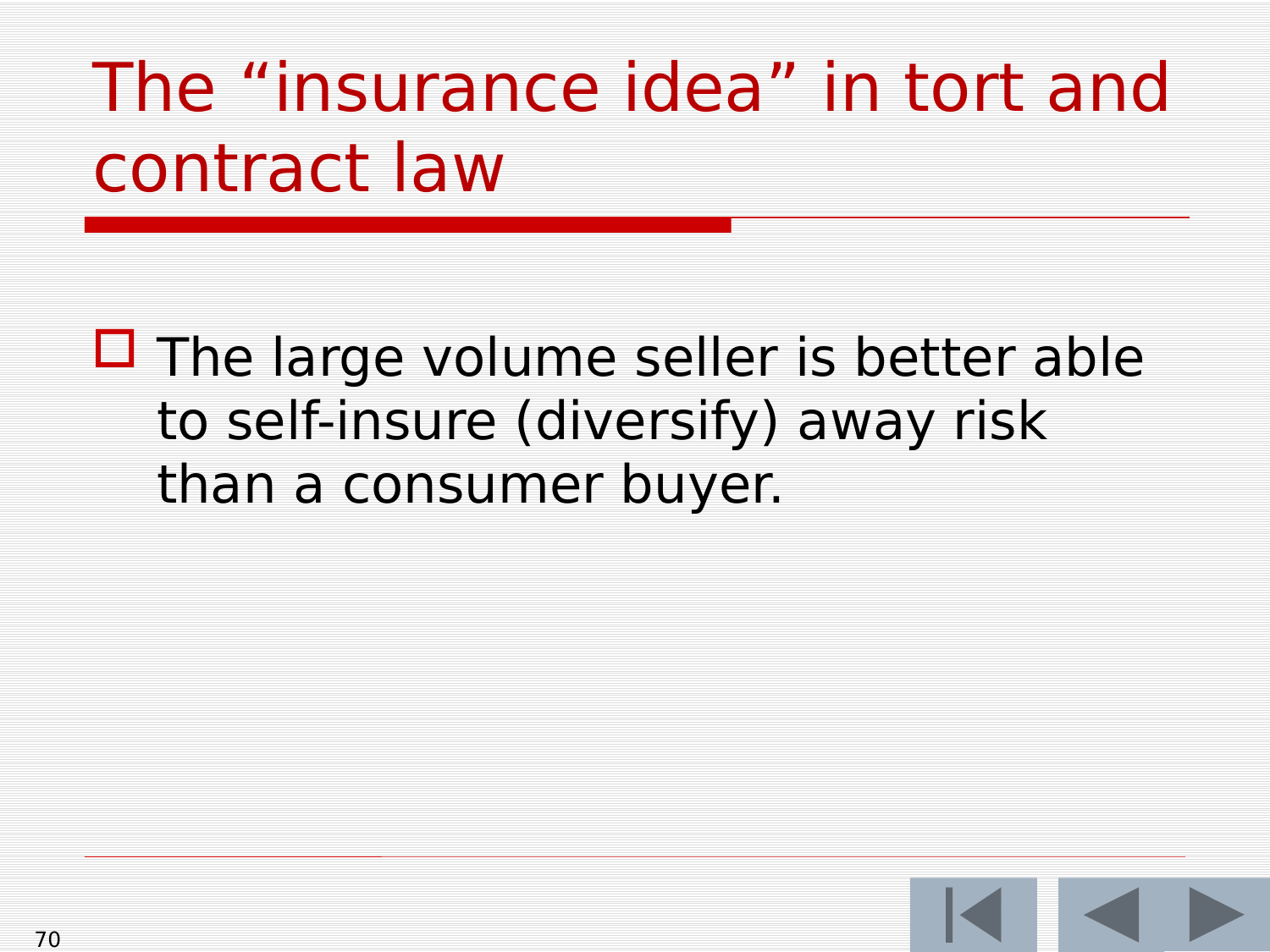

# The “insurance idea” in tort and contract law

The large volume seller is better able to self-insure (diversify) away risk than a consumer buyer.
70